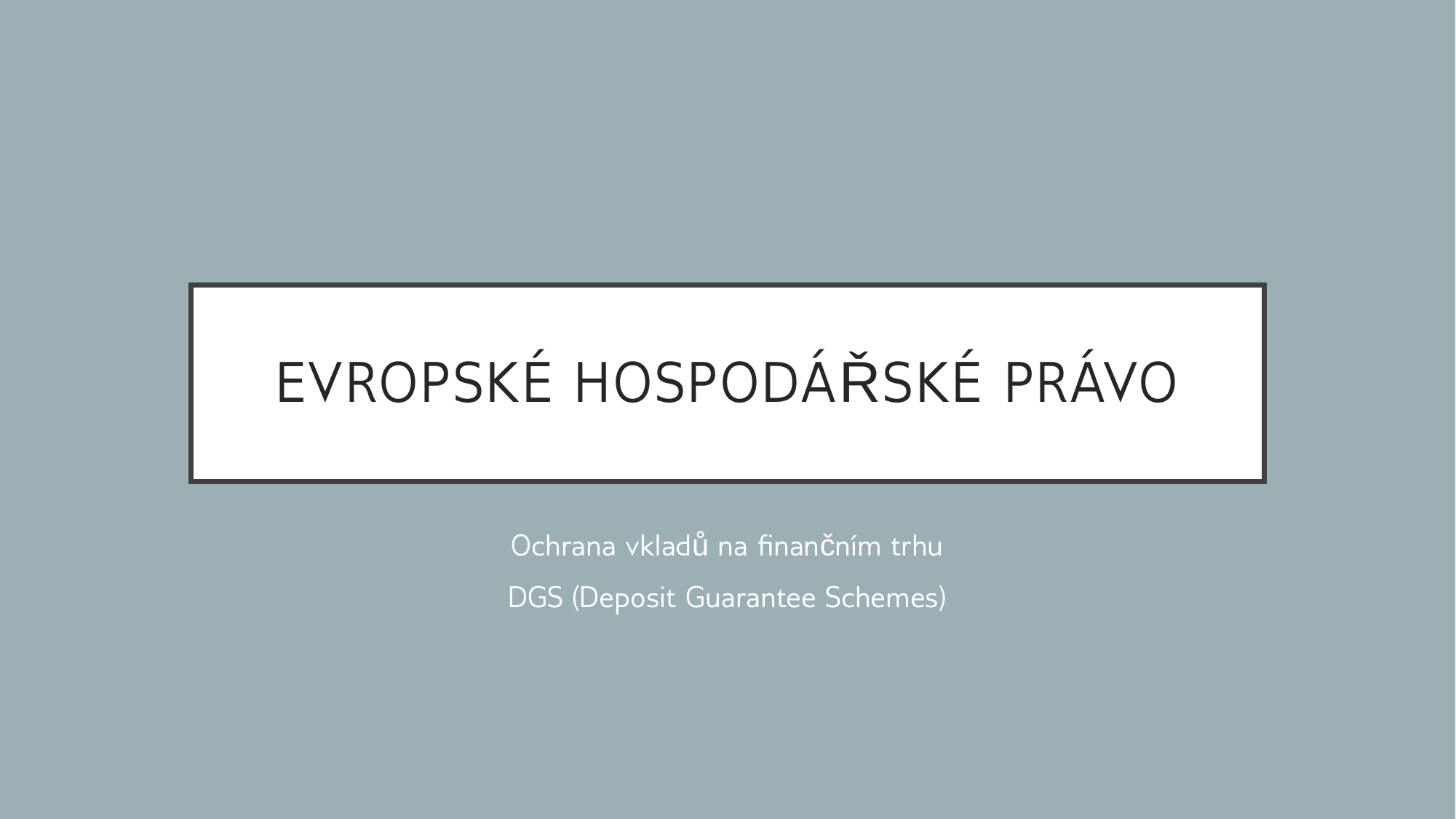

# Evropské hospodářské právo
Ochrana vkladů na finančním trhu
DGS (Deposit Guarantee Schemes)